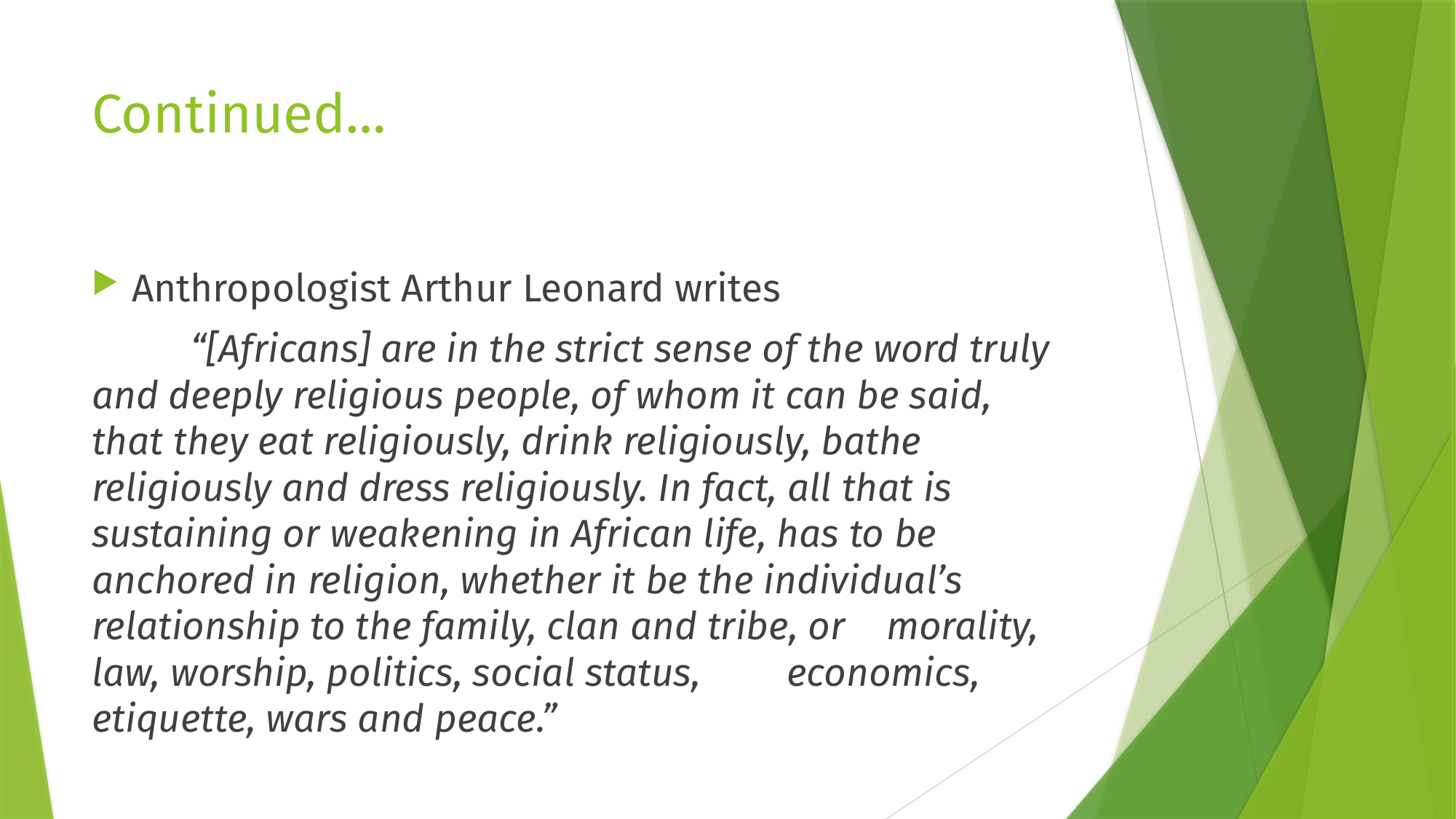

# Continued…
Anthropologist Arthur Leonard writes
	“[Africans] are in the strict sense of the word truly 	and deeply religious people, of whom it can be said, 	that they eat religiously, drink religiously, bathe 	religiously and dress religiously. In fact, all that is 	sustaining or weakening in African life, has to be 	anchored in religion, whether it be the individual’s 	relationship to the family, clan and tribe, or 	morality, law, worship, politics, social status, 	economics, 	etiquette, wars and peace.”